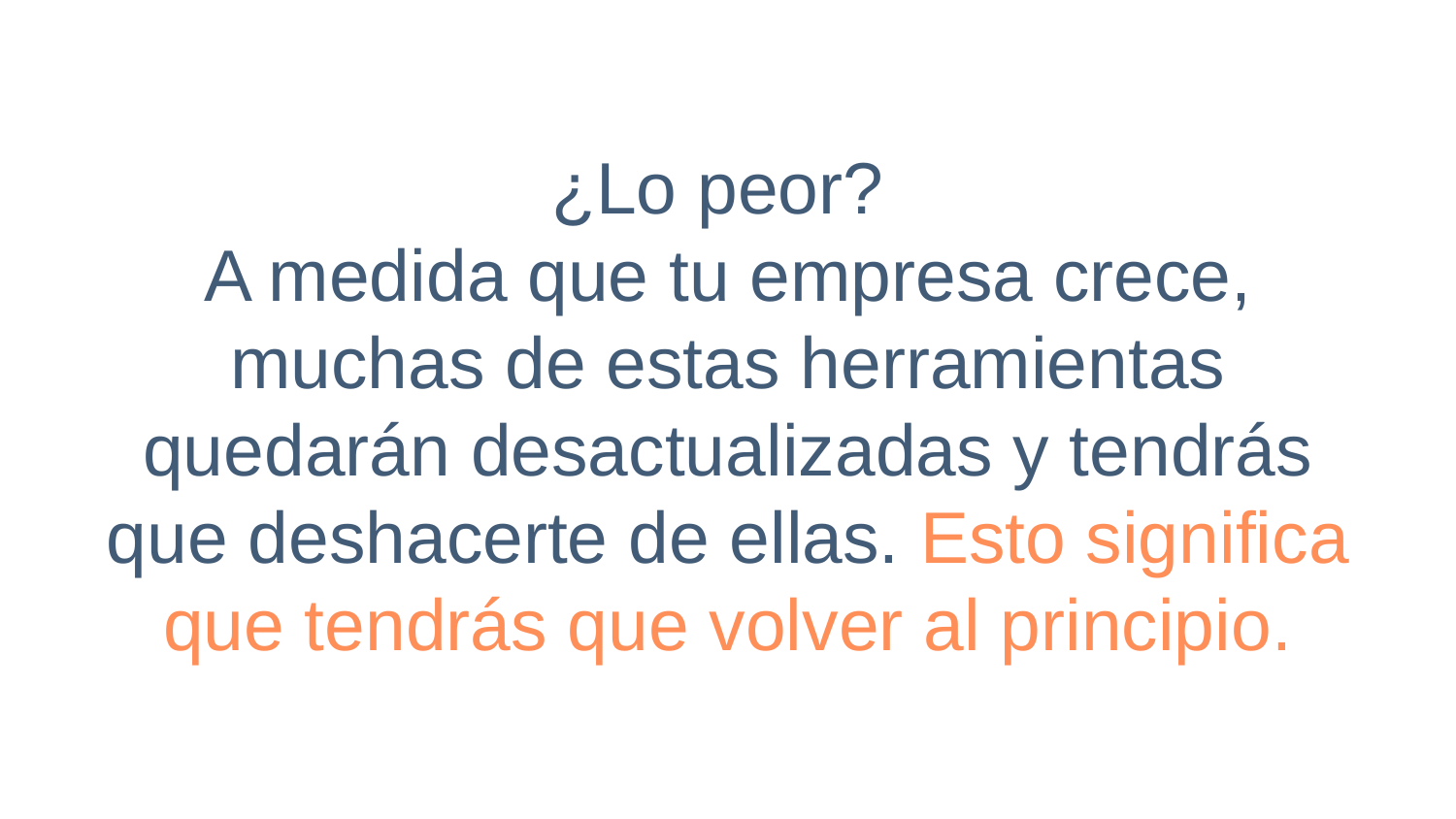

¿Lo peor?
A medida que tu empresa crece, muchas de estas herramientas quedarán desactualizadas y tendrás que deshacerte de ellas. Esto significa que tendrás que volver al principio.